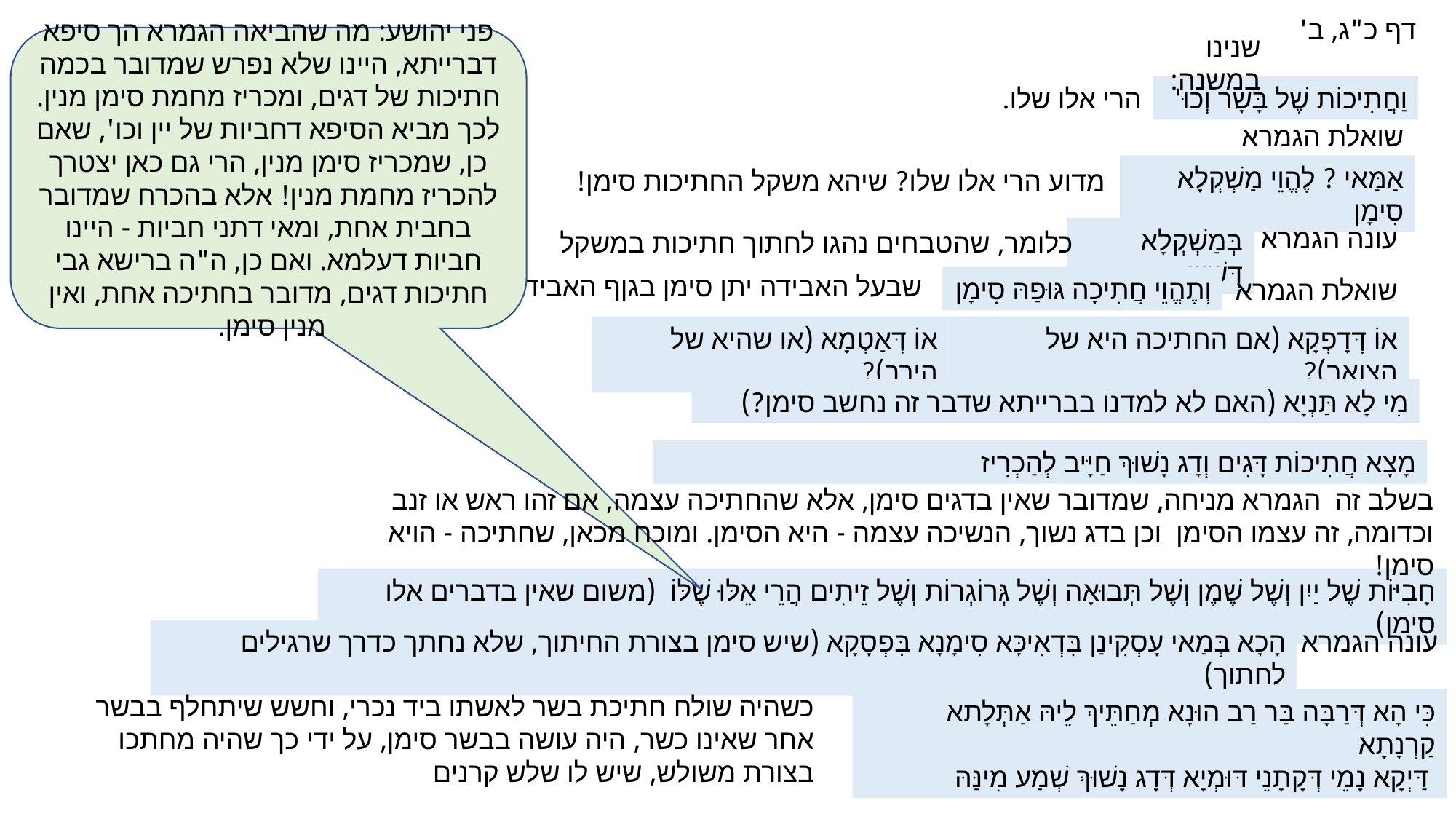

דף כ"ג, ב'
שנינו במשנה:
פני יהושע: מה שהביאה הגמרא הך סיפא דברייתא, היינו שלא נפרש שמדובר בכמה חתיכות של דגים, ומכריז מחמת סימן מנין. לכך מביא הסיפא דחביות של יין וכו', שאם כן, שמכריז סימן מנין, הרי גם כאן יצטרך להכריז מחמת מנין! אלא בהכרח שמדובר בחבית אחת, ומאי דתני חביות - היינו חביות דעלמא. ואם כן, ה"ה ברישא גבי חתיכות דגים, מדובר בחתיכה אחת, ואין מנין סימן.
הרי אלו שלו.
וַחֲתִיכוֹת שֶׁל בָּשָׂר וְכוּ'
שואלת הגמרא
אַמַּאי ? לֶהֱוֵי מַשְׁקְלָא סִימָן
מדוע הרי אלו שלו? שיהא משקל החתיכות סימן!
עונה הגמרא
בְּמַשְׁקְלָא דְּשָׁוִין
כלומר, שהטבחים נהגו לחתוך חתיכות במשקל שוה.
שבעל האבידה יתן סימן בגןף האבידה,
וְתֶהֱוֵי חֲתִיכָה גּוּפַהּ סִימָן
שואלת הגמרא
אוֹ דְּאַטְמָא (או שהיא של הירך)?
אוֹ דְּדָפְקָא (אם החתיכה היא של הצואר)?
מִי לָא תַּנְיָא (האם לא למדנו בברייתא שדבר זה נחשב סימן?)
מָצָא חֲתִיכוֹת דָּגִים וְדָג נָשׁוּךְ חַיָּיב לְהַכְרִיז
בשלב זה  הגמרא מניחה, שמדובר שאין בדגים סימן, אלא שהחתיכה עצמה, אם זהו ראש או זנב וכדומה, זה עצמו הסימן  וכן בדג נשוך, הנשיכה עצמה - היא הסימן. ומוכח מכאן, שחתיכה - הויא סימן!
חָבִיּוֹת שֶׁל יַיִן וְשֶׁל שֶׁמֶן וְשֶׁל תְּבוּאָה וְשֶׁל גְּרוֹגְרוֹת וְשֶׁל זֵיתִים הֲרֵי אֵלּוּ שֶׁלּוֹ  (משום שאין בדברים אלו סימן)
הָכָא בְּמַאי עָסְקִינַן בִּדְאִיכָּא סִימָנָא בִּפְסָקָא (שיש סימן בצורת החיתוך, שלא נחתך כדרך שרגילים לחתוך)
עונה הגמרא
כשהיה שולח חתיכת בשר לאשתו ביד נכרי, וחשש שיתחלף בבשר אחר שאינו כשר, היה עושה בבשר סימן, על ידי כך שהיה מחתכו בצורת משולש, שיש לו שלש קרנים
כִּי הָא דְּרַבָּה בַּר רַב הוּנָא מְחַתֵּיךְ לֵיהּ אַתְּלָתא קַרְנָתָא
 דַּיְקָא נָמֵי דְּקָתָנֵי דּוּמְיָא דְּדָג נָשׁוּךְ שְׁמַע מִינַּהּ